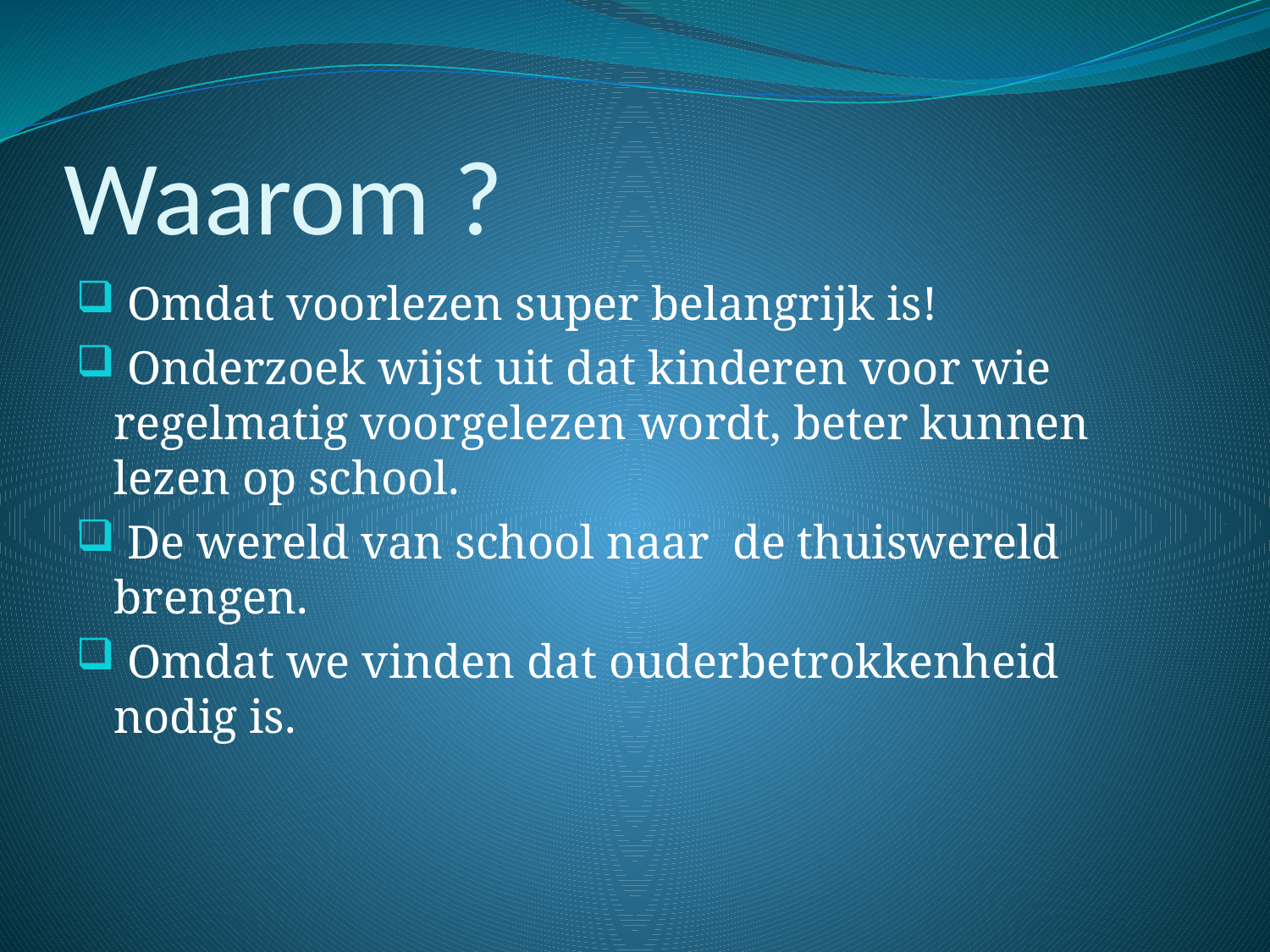

# Waarom ?
 Omdat voorlezen super belangrijk is!
 Onderzoek wijst uit dat kinderen voor wie regelmatig voorgelezen wordt, beter kunnen lezen op school.
 De wereld van school naar  de thuiswereld brengen.
 Omdat we vinden dat ouderbetrokkenheid nodig is.